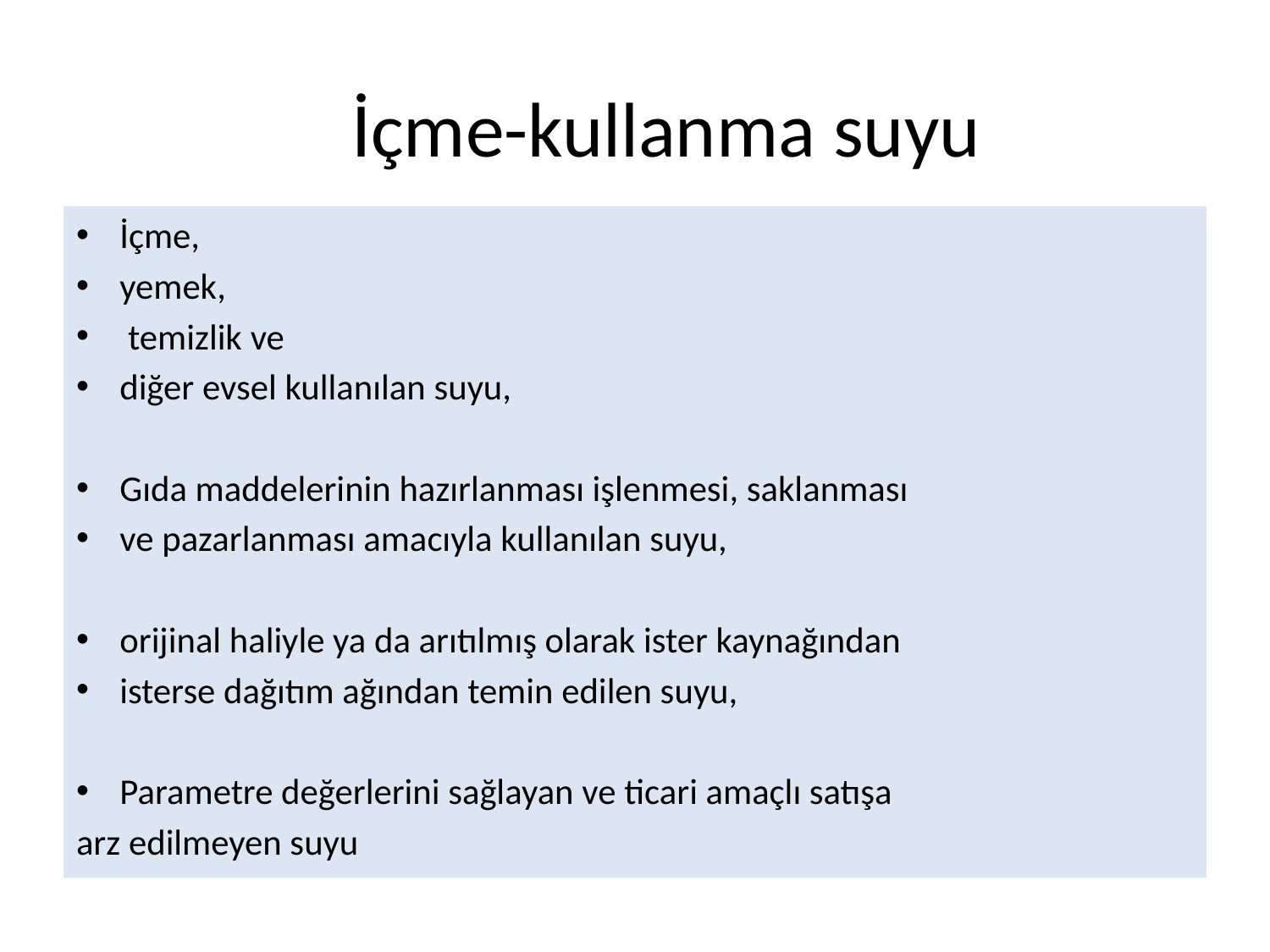

# İçme-kullanma suyu
İçme,
yemek,
 temizlik ve
diğer evsel kullanılan suyu,

Gıda maddelerinin hazırlanması işlenmesi, saklanması
ve pazarlanması amacıyla kullanılan suyu,

orijinal haliyle ya da arıtılmış olarak ister kaynağından
isterse dağıtım ağından temin edilen suyu,

Parametre değerlerini sağlayan ve ticari amaçlı satışa
arz edilmeyen suyu